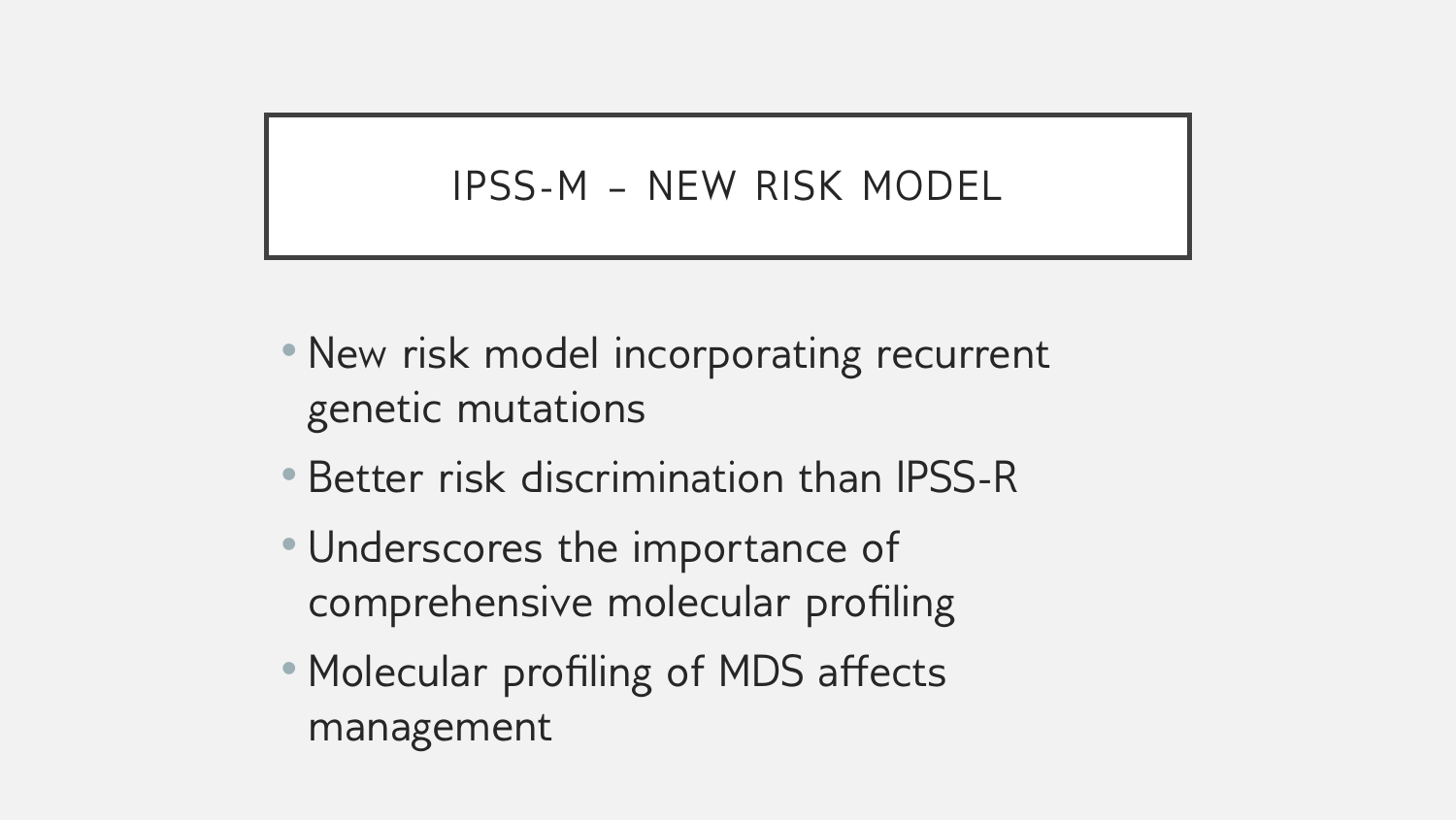

# IPSS-M – New Risk model
New risk model incorporating recurrent genetic mutations
Better risk discrimination than IPSS-R
Underscores the importance of comprehensive molecular profiling
Molecular profiling of MDS affects management